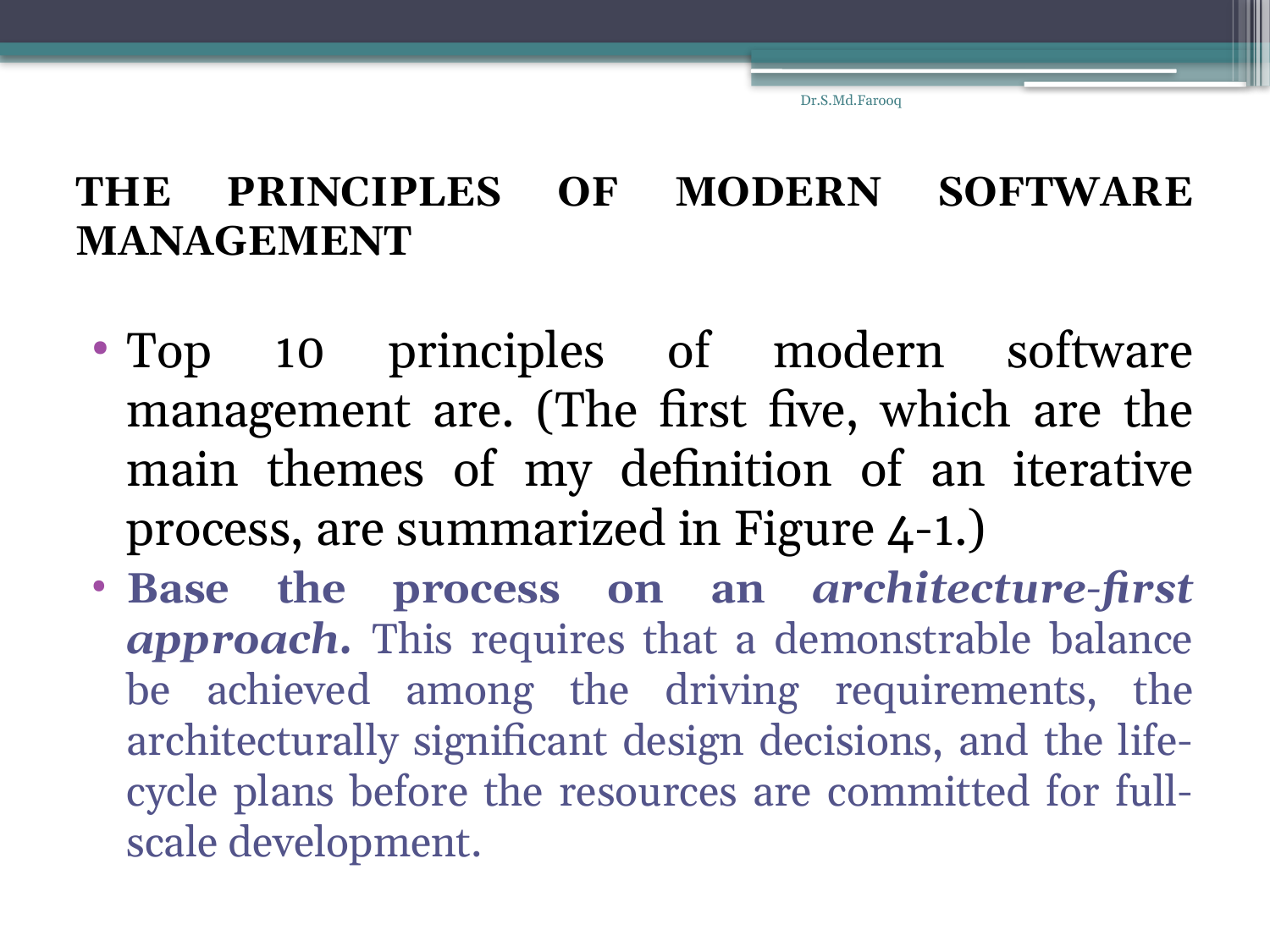

Dr.S.Md.Farooq
# THE PRINCIPLES OF MODERN SOFTWARE MANAGEMENT
Top 10 principles of modern software management are. (The first five, which are the main themes of my definition of an iterative process, are summarized in Figure 4-1.)
Base the process on an architecture-first approach. This requires that a demonstrable balance be achieved among the driving requirements, the architecturally significant design decisions, and the life- cycle plans before the resources are committed for full-scale development.